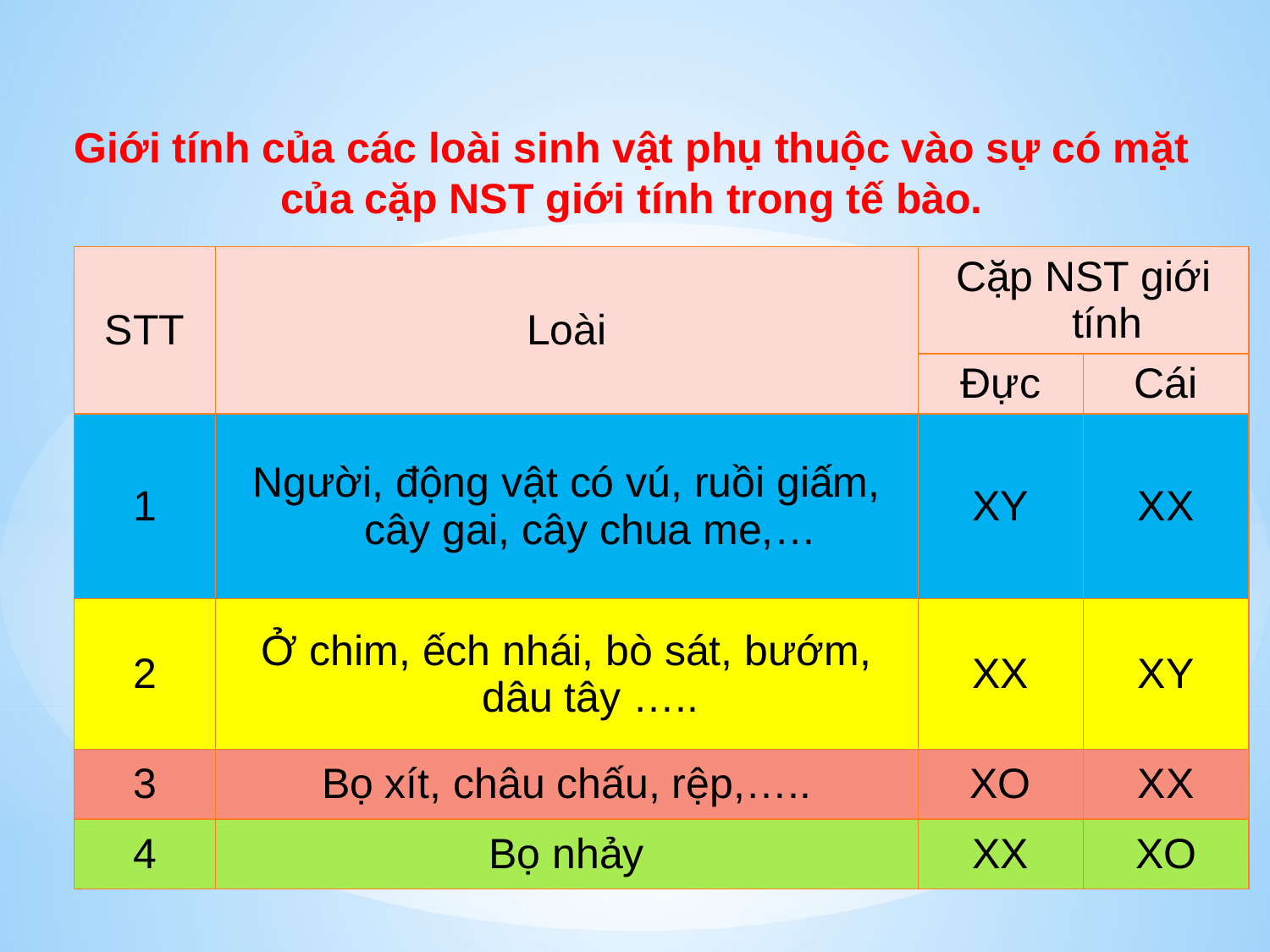

Giới tính của các loài sinh vật phụ thuộc vào sự có mặt của cặp NST giới tính trong tế bào.
| STT | Loài | Cặp NST giới tính |  |
| --- | --- | --- | --- |
|  |  | Đực | Cái |
| 1 | Người, động vật có vú, ruồi giấm, cây gai, cây chua me,… | XY | XX |
| 2 | Ở chim, ếch nhái, bò sát, bướm, dâu tây ….. | XX | XY |
| 3 | Bọ xít, châu chấu, rệp,….. | XO | XX |
| 4 | Bọ nhảy | XX | XO |